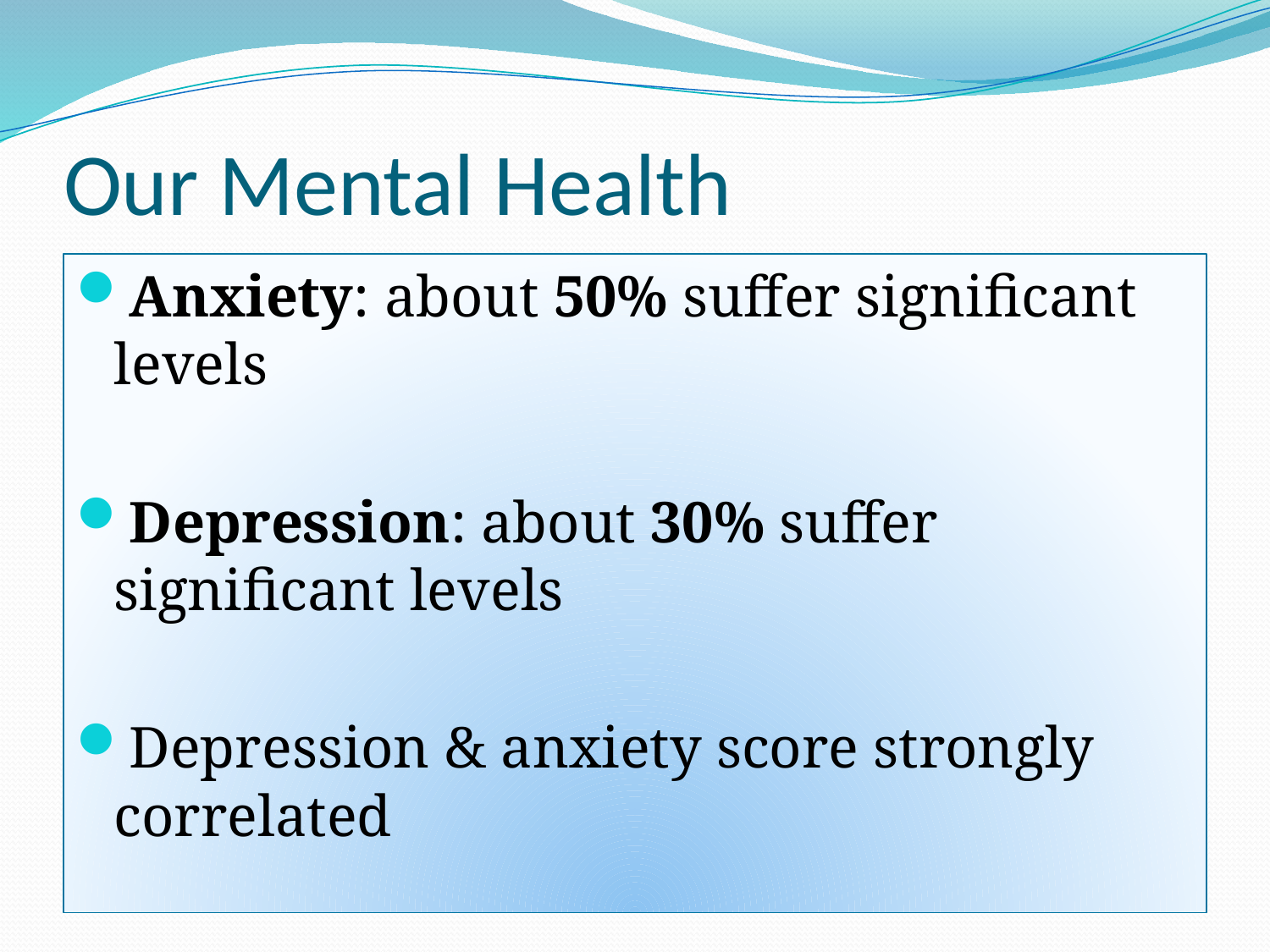

# Our Mental Health
Anxiety: about 50% suffer significant levels

Depression: about 30% suffer significant levels

Depression & anxiety score strongly correlated